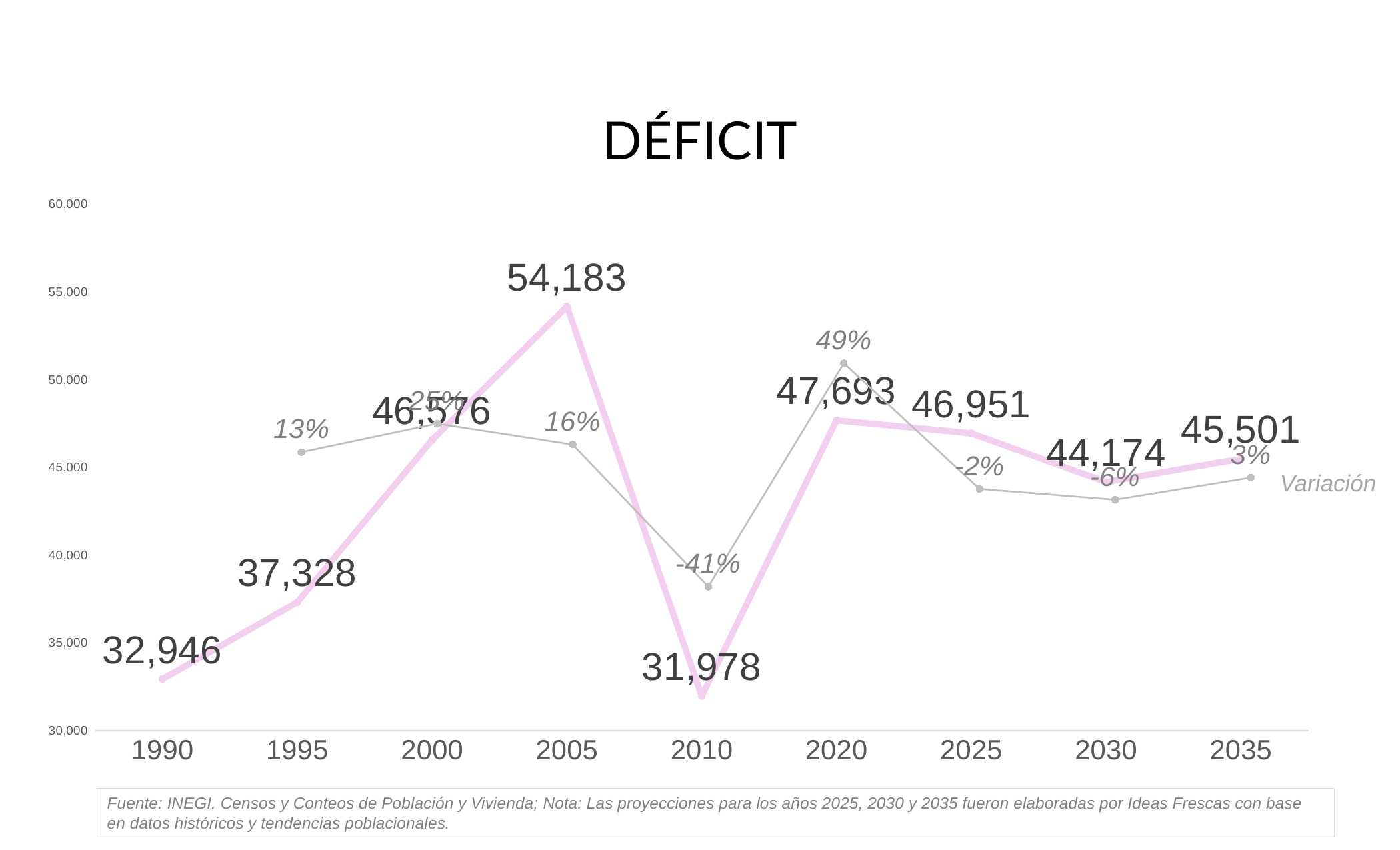

DÉFICIT

### Chart

| Category |  |
|---|---|
| 1990 | 32946.0 |
| 1995 | 37328.0 |
| 2000 | 46576.0 |
| 2005 | 54183.0 |
| 2010 | 31978.0 |
| 2020 | 47693.0 |
| 2025 | 46951.0 |
| 2030 | 44174.0 |
| 2035 | 45500.54879275651 |

### Chart

| Category |  |
|---|---|
Variación
Fuente: INEGI. Censos y Conteos de Población y Vivienda; Nota: Las proyecciones para los años 2025, 2030 y 2035 fueron elaboradas por Ideas Frescas con base en datos históricos y tendencias poblacionales.
16